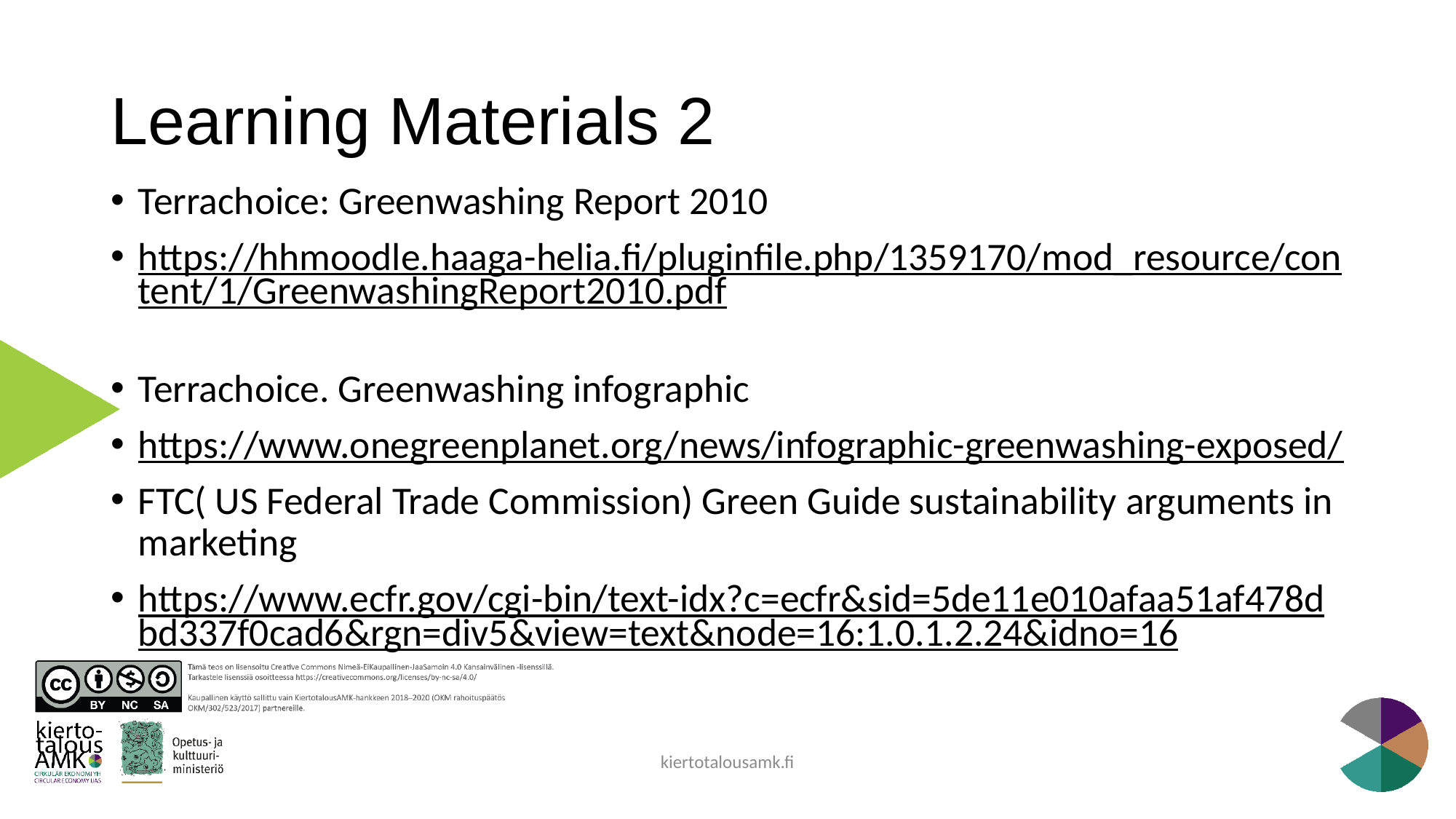

# Learning Materials 2
Terrachoice: Greenwashing Report 2010​
https://hhmoodle.haaga-helia.fi/pluginfile.php/1359170/mod_resource/content/1/GreenwashingReport2010.pdf​
Terrachoice. Greenwashing infographic​
https://www.onegreenplanet.org/news/infographic-greenwashing-exposed/​
FTC( US Federal Trade Commission) Green Guide sustainability arguments in marketing ​
https://www.ecfr.gov/cgi-bin/text-idx?c=ecfr&sid=5de11e010afaa51af478dbd337f0cad6&rgn=div5&view=text&node=16:1.0.1.2.24&idno=16​

kiertotalousamk.fi